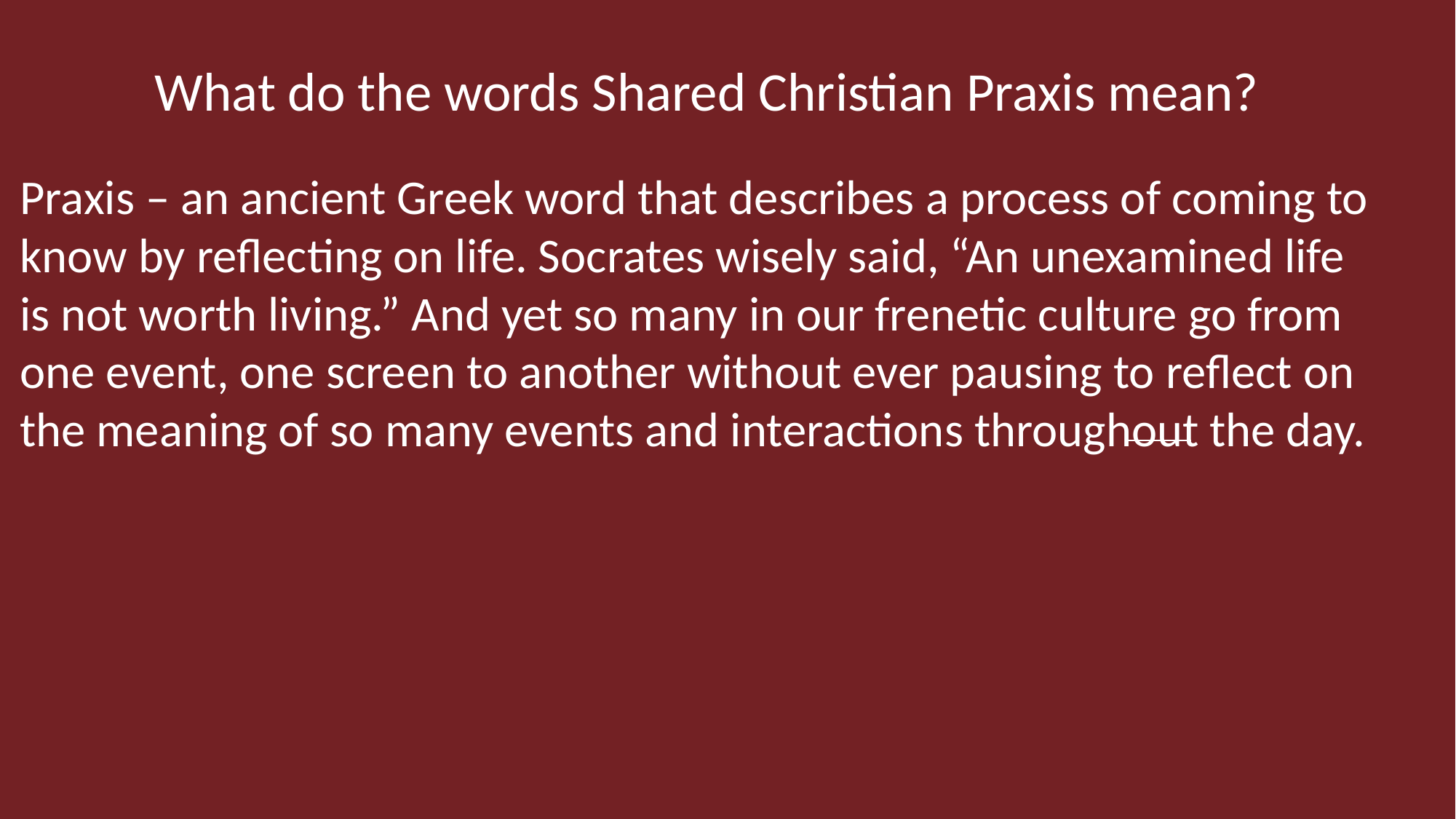

#

              What do the words Shared Christian Praxis mean?

Praxis – an ancient Greek word that describes a process of coming to know by reflecting on life. Socrates wisely said, “An unexamined life is not worth living.” And yet so many in our frenetic culture go from one event, one screen to another without ever pausing to reflect on the meaning of so many events and interactions throughout the day.